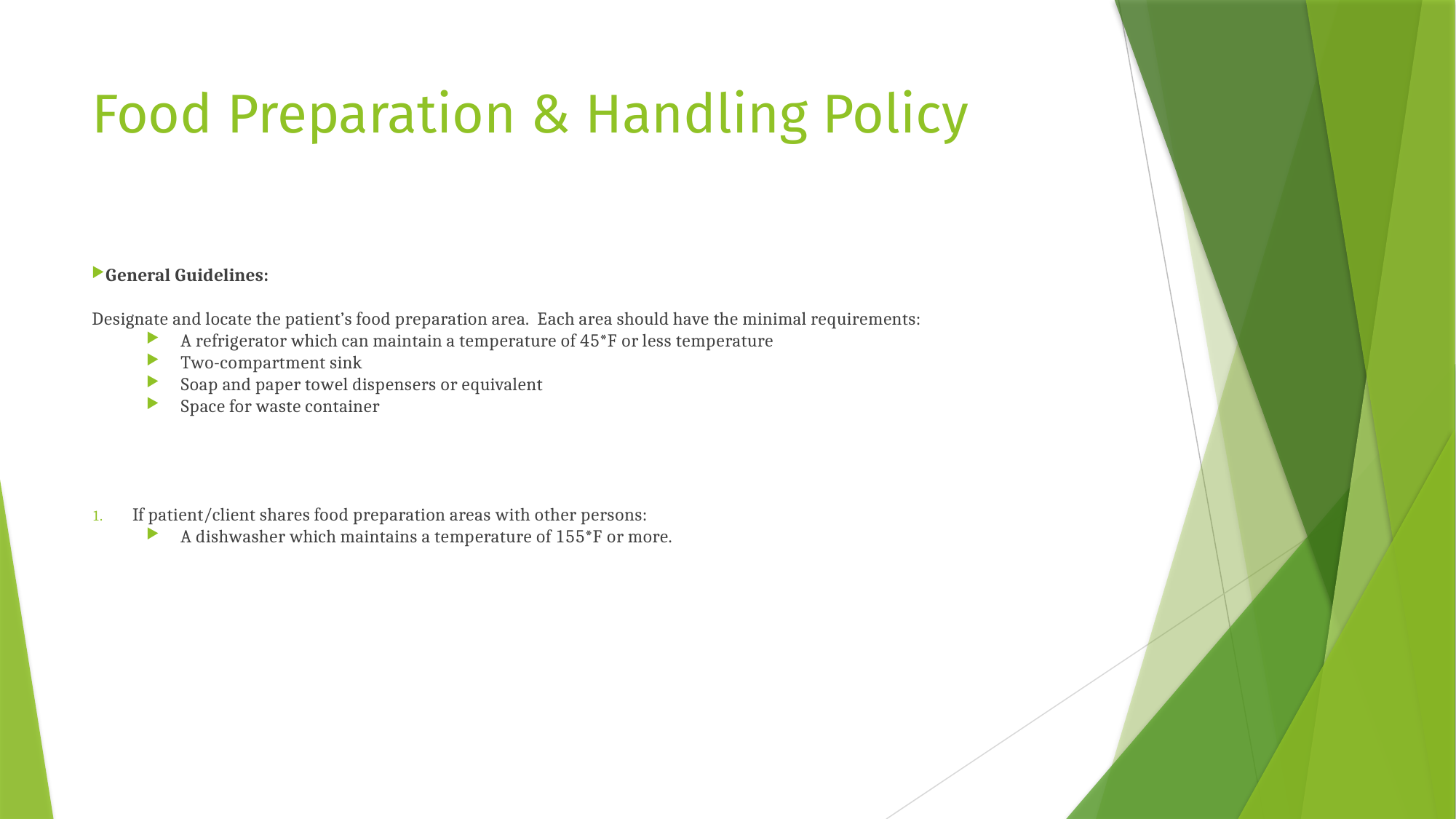

# Food Preparation & Handling Policy
General Guidelines:

Designate and locate the patient’s food preparation area.  Each area should have the minimal requirements:
A refrigerator which can maintain a temperature of 45*F or less temperature
Two-compartment sink
Soap and paper towel dispensers or equivalent
Space for waste container

If patient/client shares food preparation areas with other persons:
A dishwasher which maintains a temperature of 155*F or more.